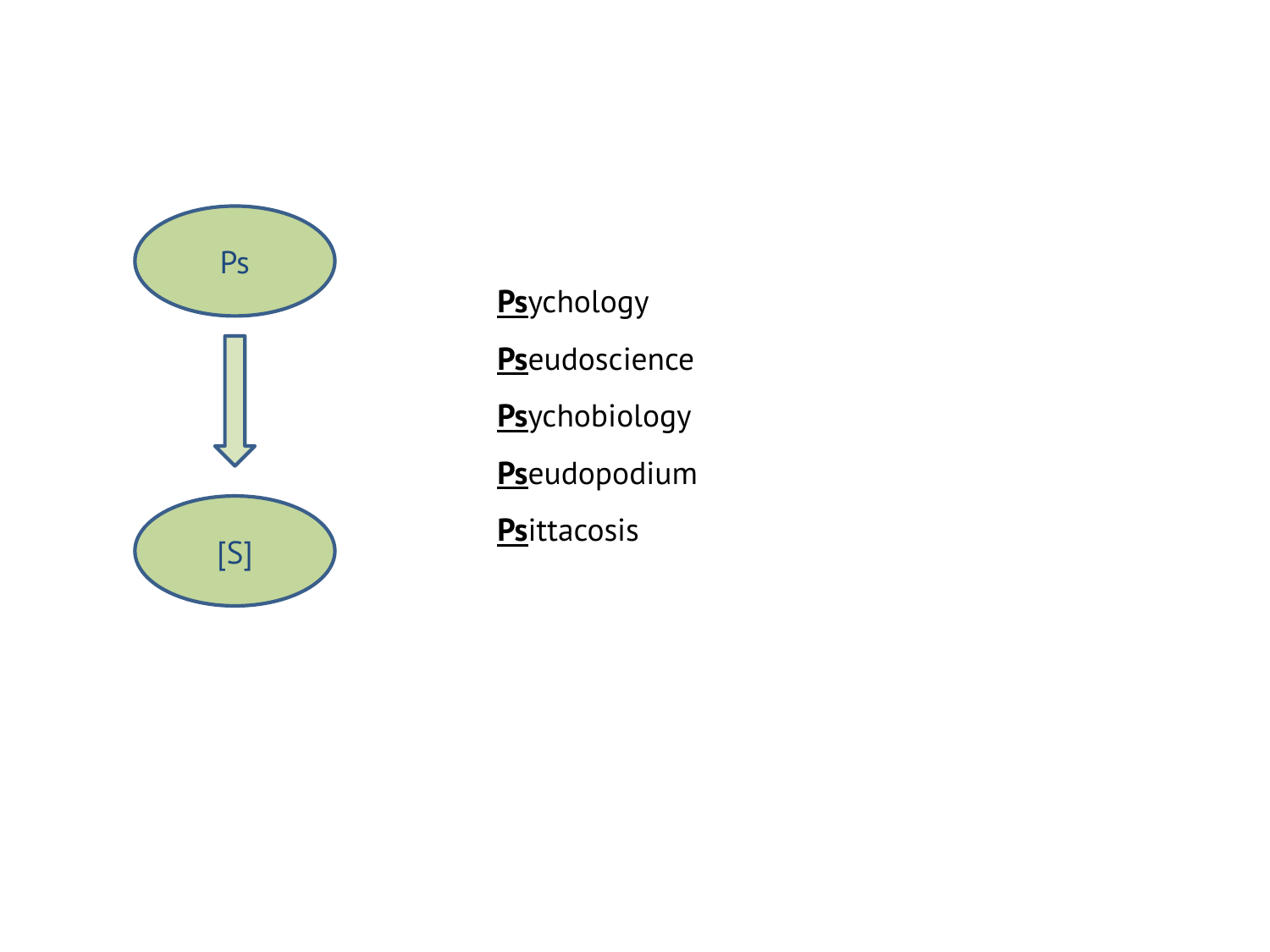

Ps
Psychology
Pseudoscience
Psychobiology
Pseudopodium
Psittacosis

[S]